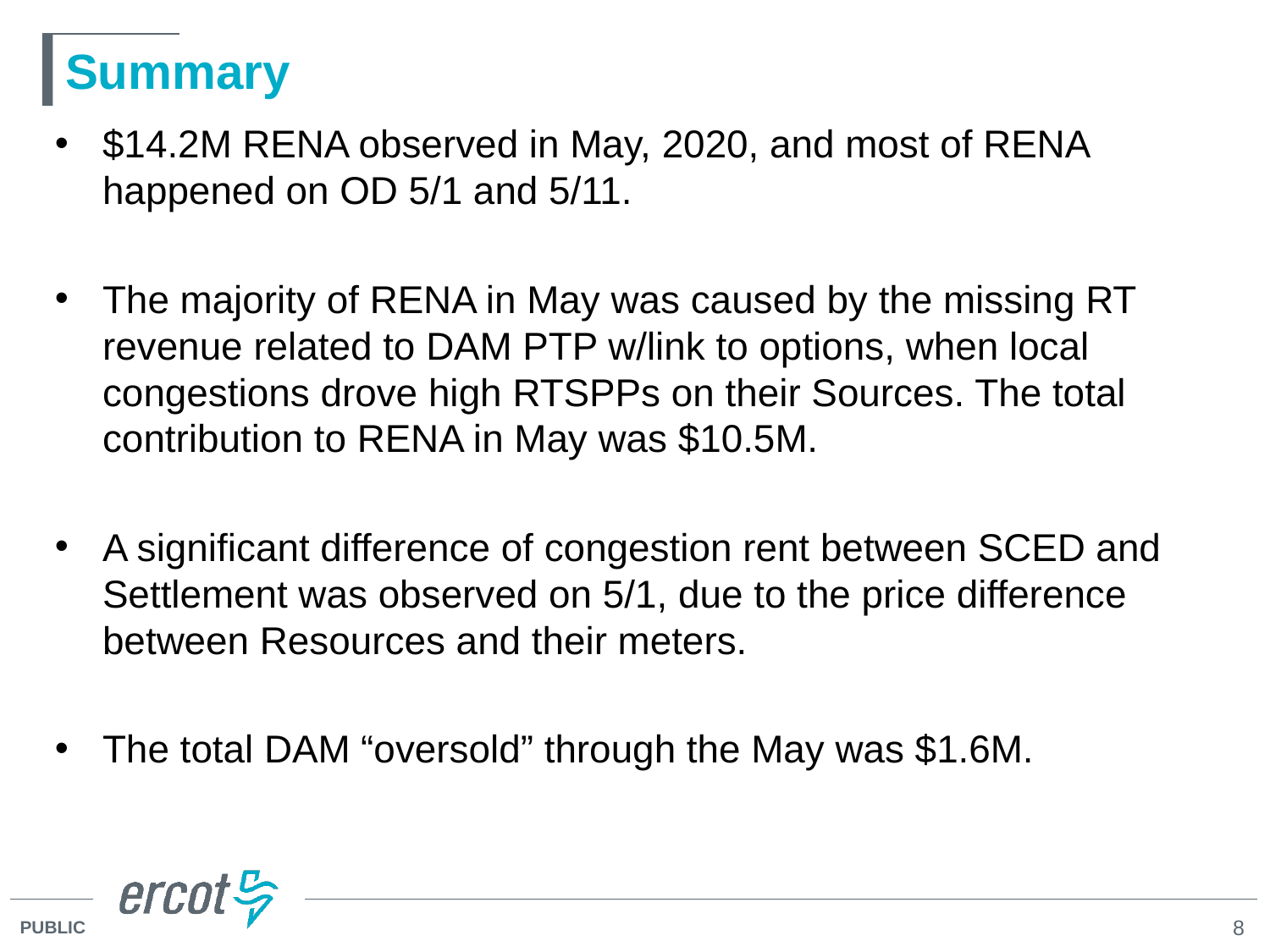

# Summary
$14.2M RENA observed in May, 2020, and most of RENA happened on OD 5/1 and 5/11.

The majority of RENA in May was caused by the missing RT revenue related to DAM PTP w/link to options, when local congestions drove high RTSPPs on their Sources. The total contribution to RENA in May was $10.5M.

A significant difference of congestion rent between SCED and Settlement was observed on 5/1, due to the price difference between Resources and their meters.

The total DAM “oversold” through the May was $1.6M.